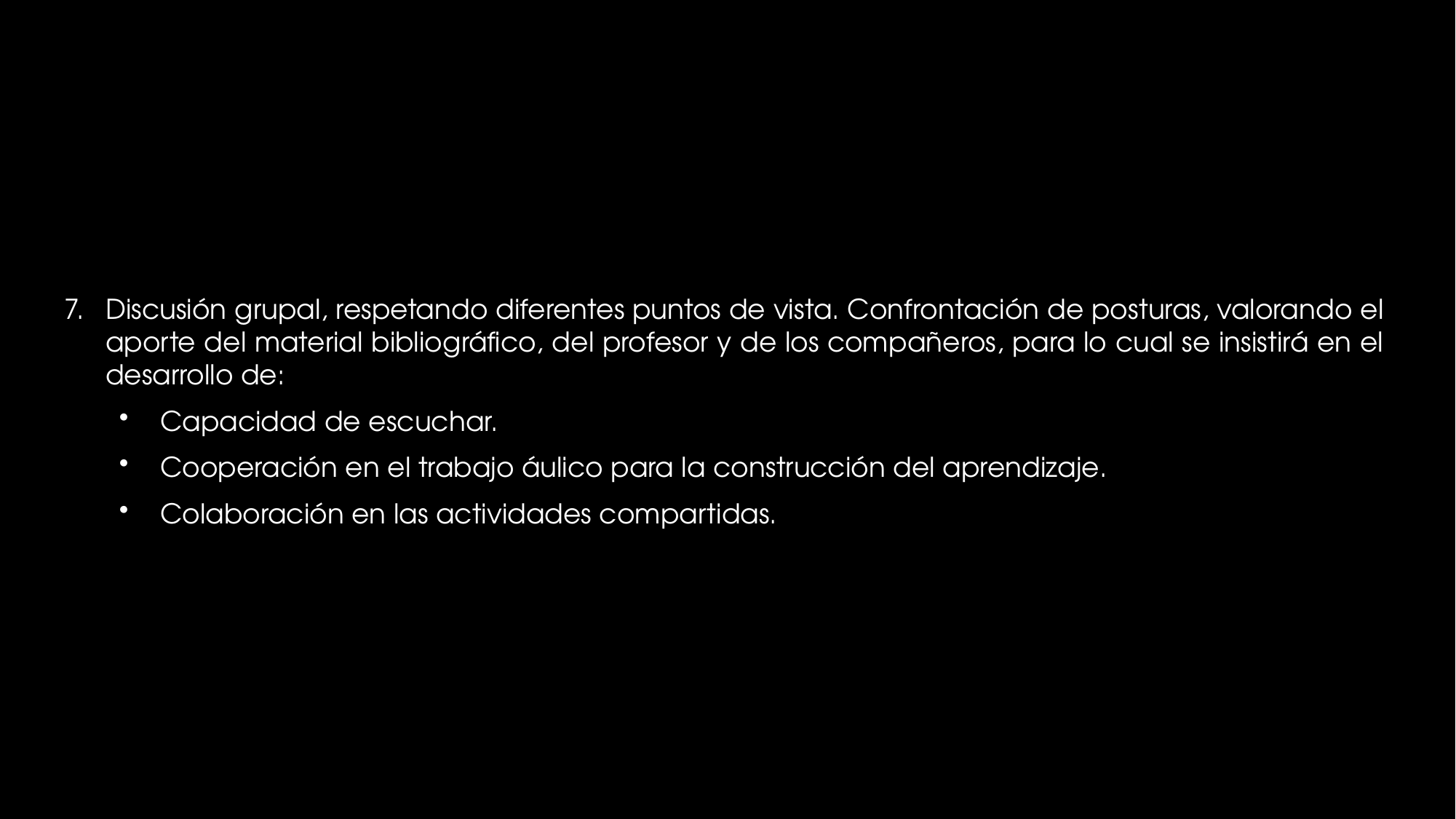

Discusión grupal, respetando diferentes puntos de vista. Confrontación de posturas, valorando el aporte del material bibliográfico, del profesor y de los compañeros, para lo cual se insistirá en el desarrollo de:
Capacidad de escuchar.
Cooperación en el trabajo áulico para la construcción del aprendizaje.
Colaboración en las actividades compartidas.